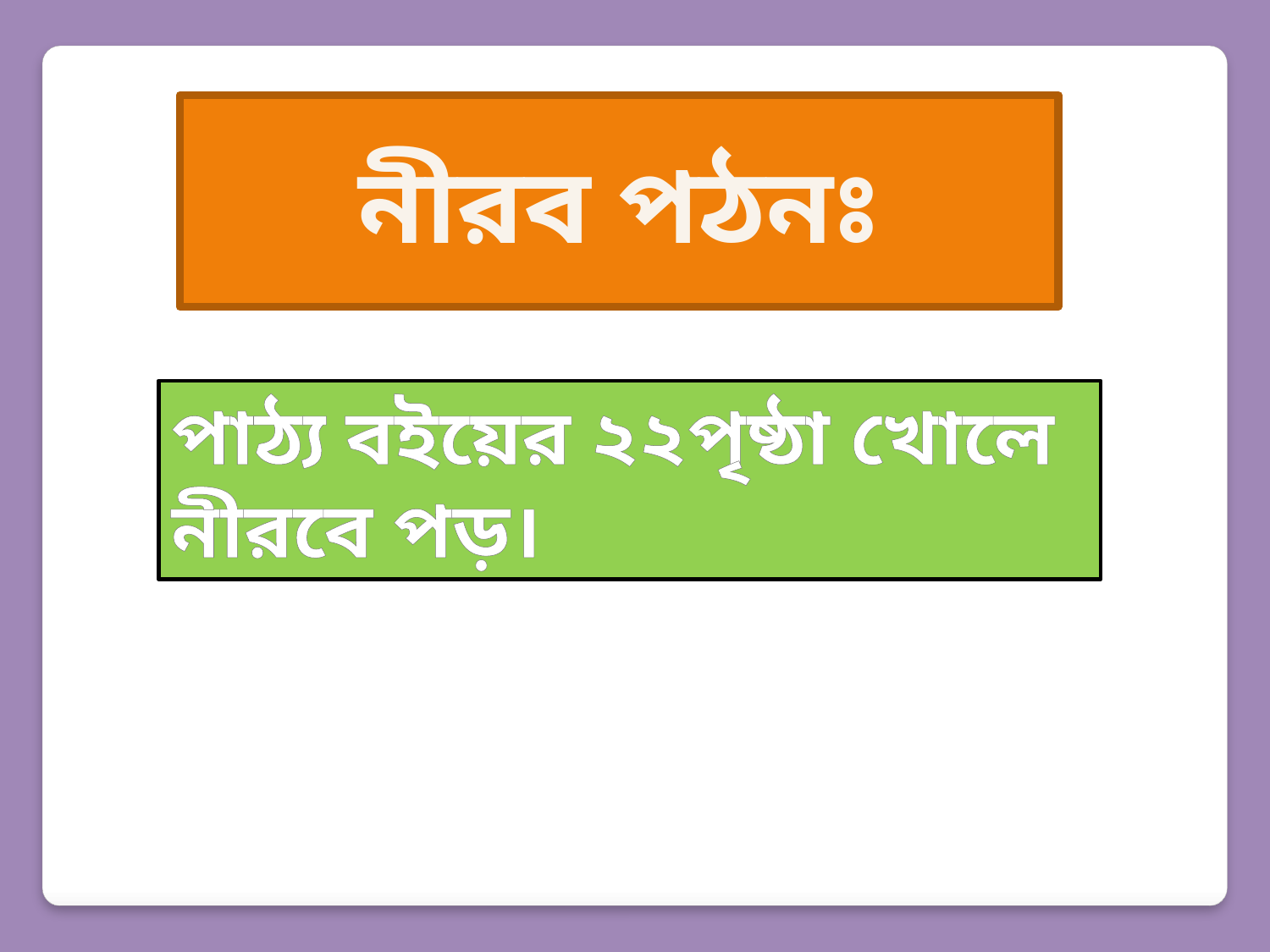

নীরব পঠনঃ
পাঠ্য বইয়ের ২২পৃষ্ঠা খোলে নীরবে পড়।